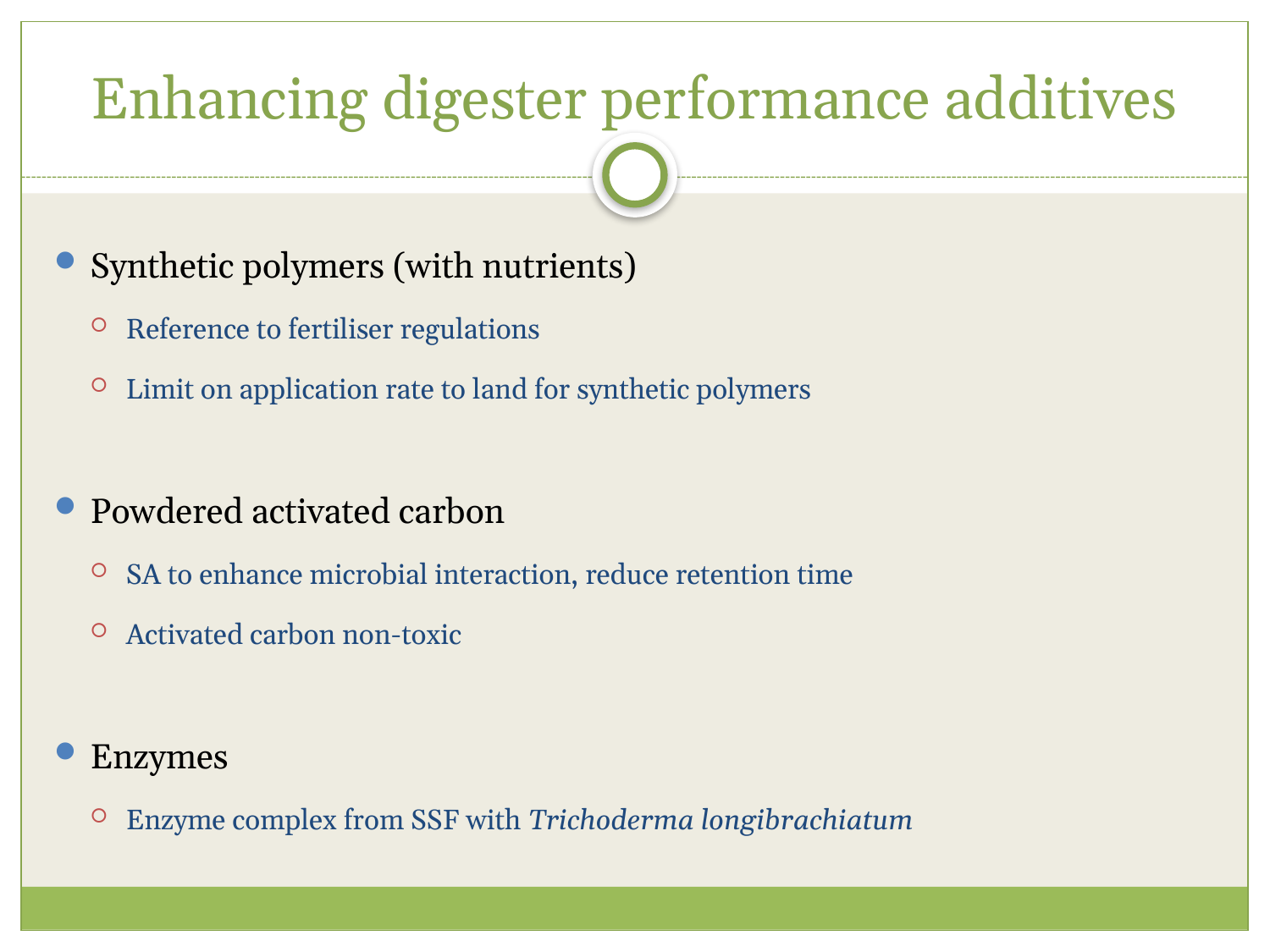

# Enhancing digester performance additives
Synthetic polymers (with nutrients)
Reference to fertiliser regulations
Limit on application rate to land for synthetic polymers

Powdered activated carbon
SA to enhance microbial interaction, reduce retention time
Activated carbon non-toxic

Enzymes
Enzyme complex from SSF with Trichoderma longibrachiatum